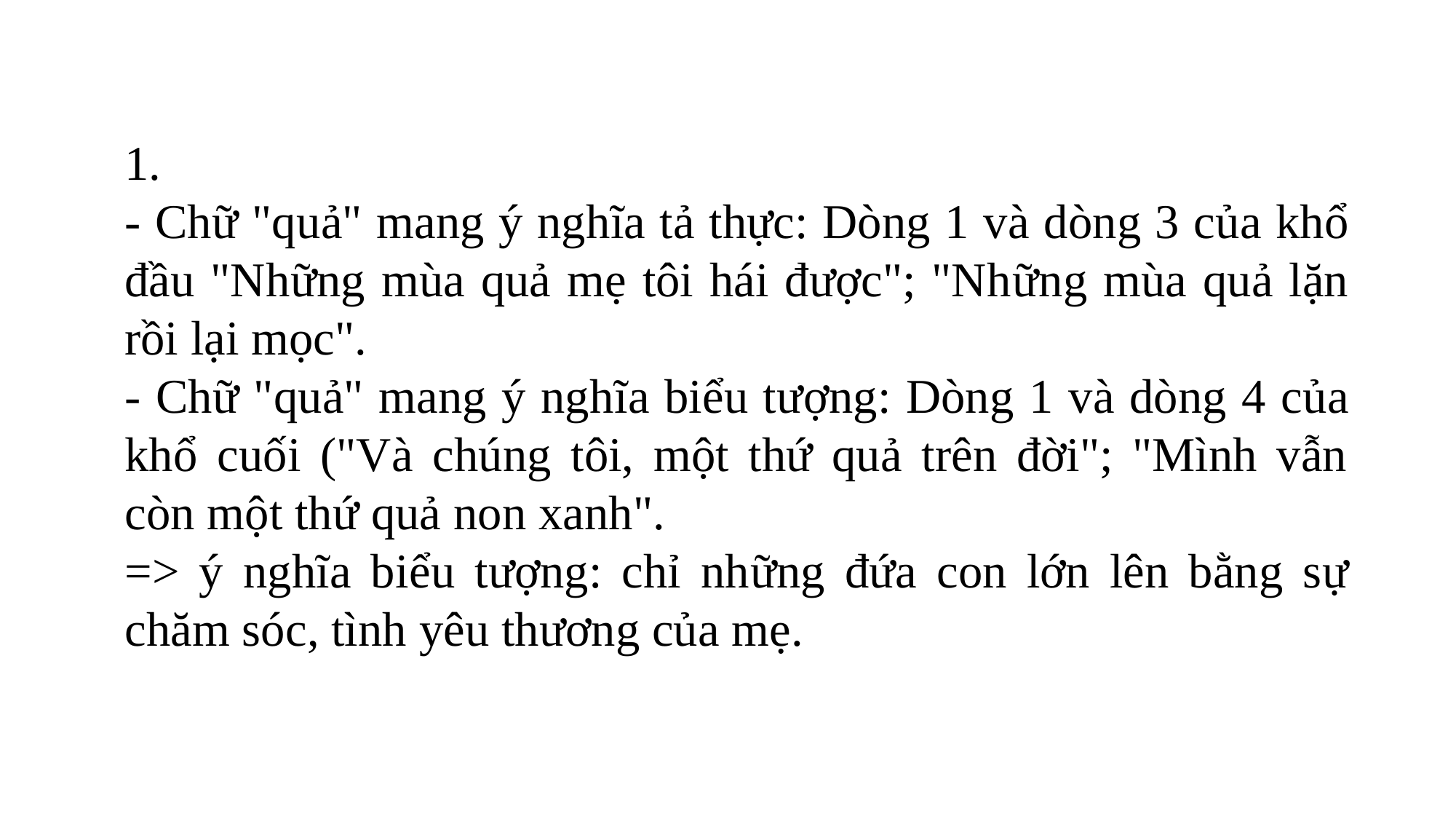

1.
- Chữ "quả" mang ý nghĩa tả thực: Dòng 1 và dòng 3 của khổ đầu "Những mùa quả mẹ tôi hái được"; "Những mùa quả lặn rồi lại mọc".
- Chữ "quả" mang ý nghĩa biểu tượng: Dòng 1 và dòng 4 của khổ cuối ("Và chúng tôi, một thứ quả trên đời"; "Mình vẫn còn một thứ quả non xanh".
=> ý nghĩa biểu tượng: chỉ những đứa con lớn lên bằng sự chăm sóc, tình yêu thương của mẹ.